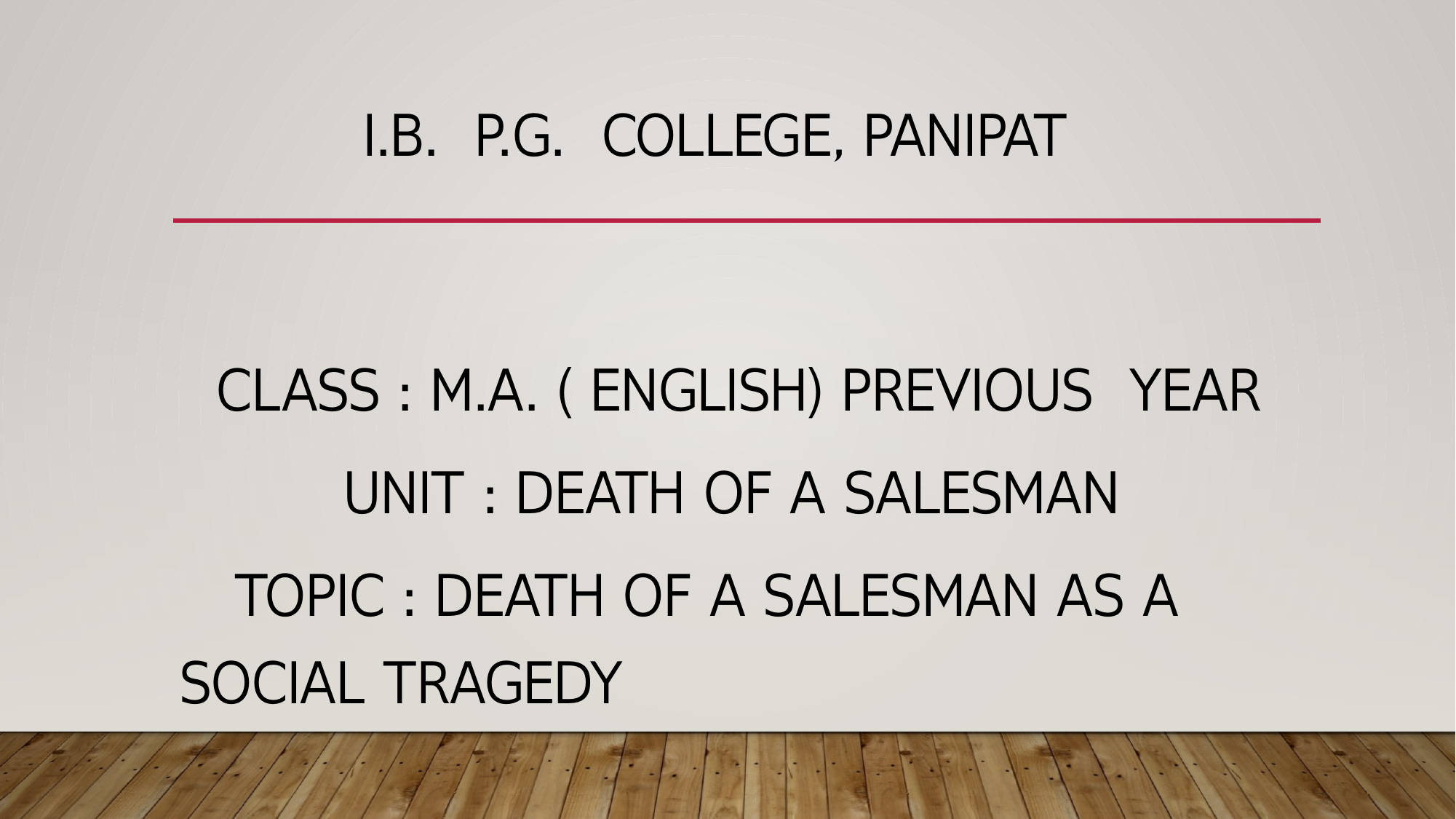

# I.B.  P.G.  COLLEGE, PANIPAT
  CLASS : M.A. ( ENGLISH) PREVIOUS  YEAR
         UNIT : DEATH OF A SALESMAN
   TOPIC : DEATH OF A SALESMAN AS A     SOCIAL TRAGEDY